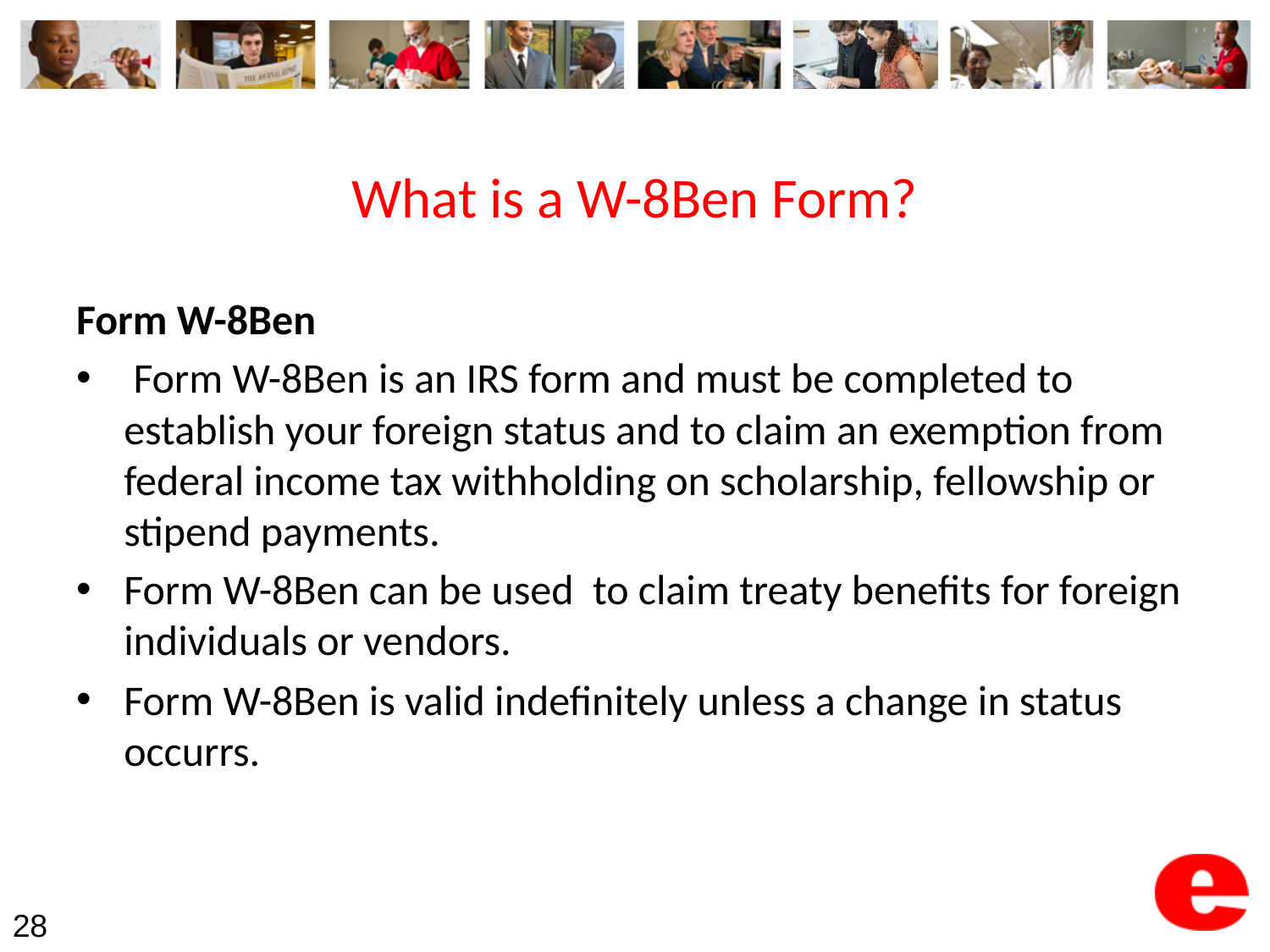

# What is a W-8Ben Form?
Form W-8Ben
 Form W-8Ben is an IRS form and must be completed to establish your foreign status and to claim an exemption from federal income tax withholding on scholarship, fellowship or stipend payments.
Form W-8Ben can be used  to claim treaty benefits for foreign individuals or vendors.
Form W-8Ben is valid indefinitely unless a change in status occurrs.

28